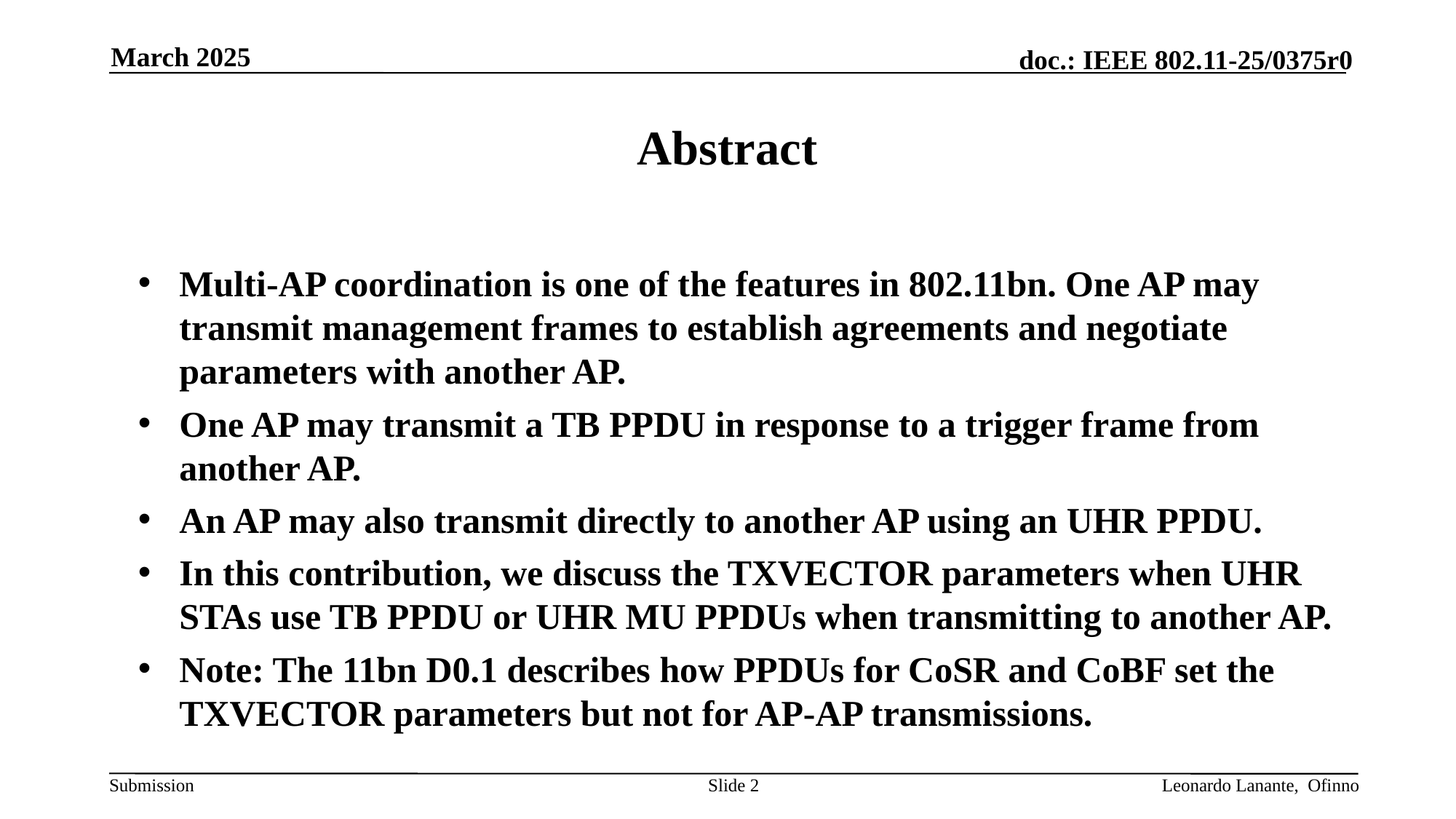

March 2025
# Abstract

Multi-AP coordination is one of the features in 802.11bn. One AP may transmit management frames to establish agreements and negotiate parameters with another AP.
One AP may transmit a TB PPDU in response to a trigger frame from another AP.
An AP may also transmit directly to another AP using an UHR PPDU.
In this contribution, we discuss the TXVECTOR parameters when UHR STAs use TB PPDU or UHR MU PPDUs when transmitting to another AP.
Note: The 11bn D0.1 describes how PPDUs for CoSR and CoBF set the TXVECTOR parameters but not for AP-AP transmissions.
Slide 2
Leonardo Lanante,  Ofinno